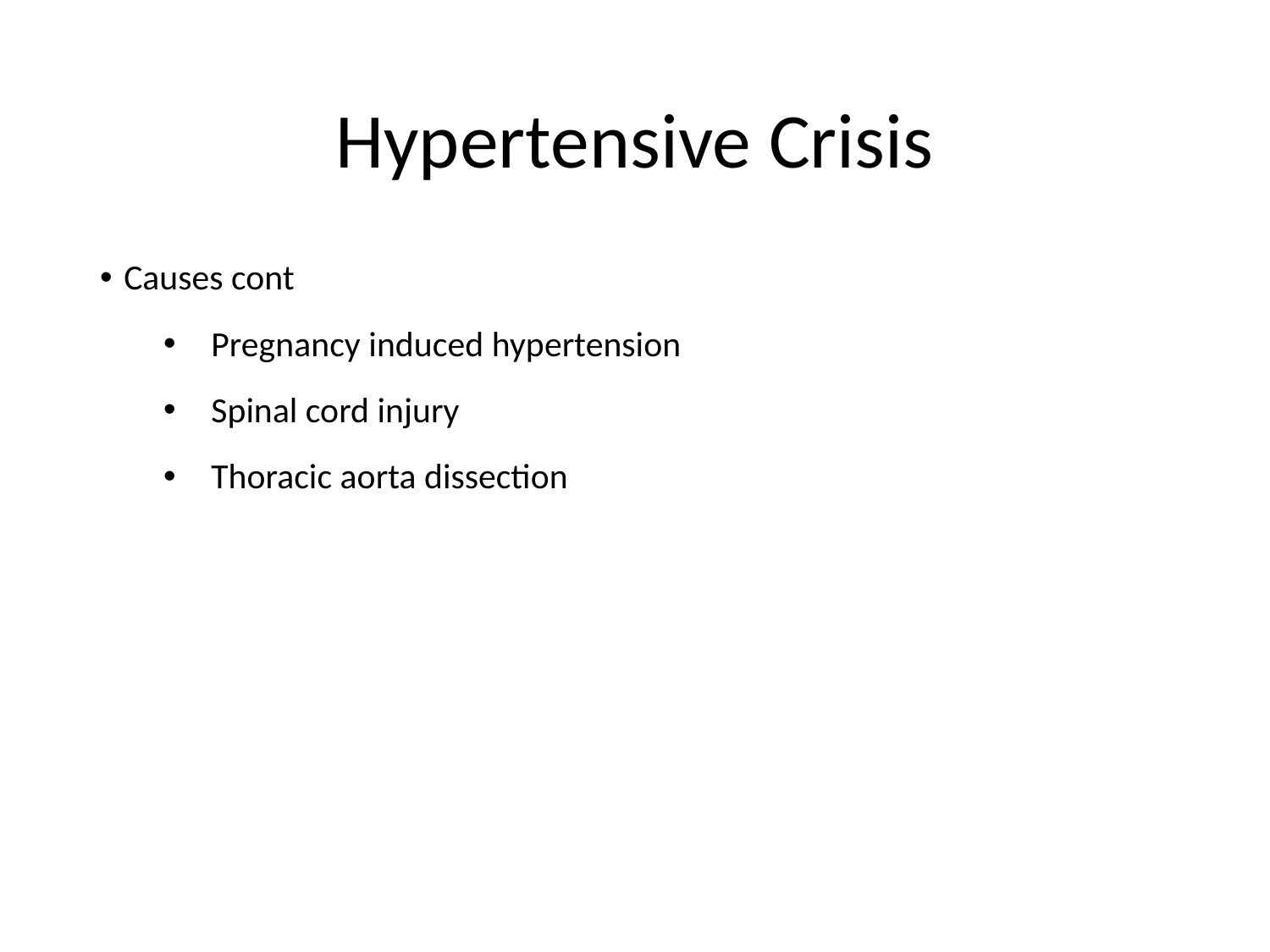

# Hypertensive Crisis
Causes cont
Pregnancy induced hypertension
Spinal cord injury
Thoracic aorta dissection